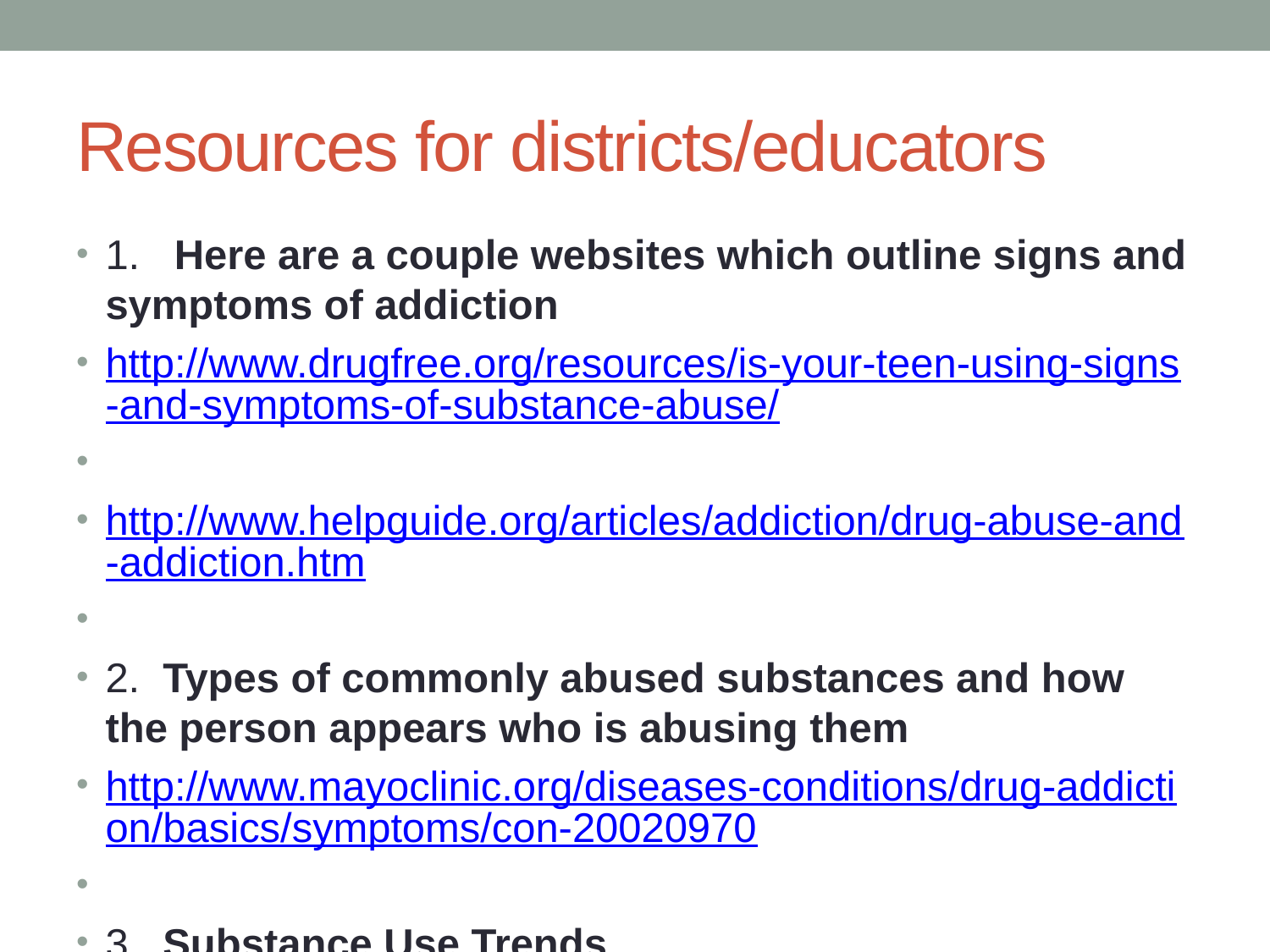

# Resources for districts/educators
1.   Here are a couple websites which outline signs and symptoms of addiction
http://www.drugfree.org/resources/is-your-teen-using-signs-and-symptoms-of-substance-abuse/

http://www.helpguide.org/articles/addiction/drug-abuse-and-addiction.htm

2.  Types of commonly abused substances and how the person appears who is abusing them
http://www.mayoclinic.org/diseases-conditions/drug-addiction/basics/symptoms/con-20020970

3.  Substance Use Trends
https://www.childtrends.org/wp-content/uploads/2014/10/2014-53NAHIICPolicyBrief1.pdf